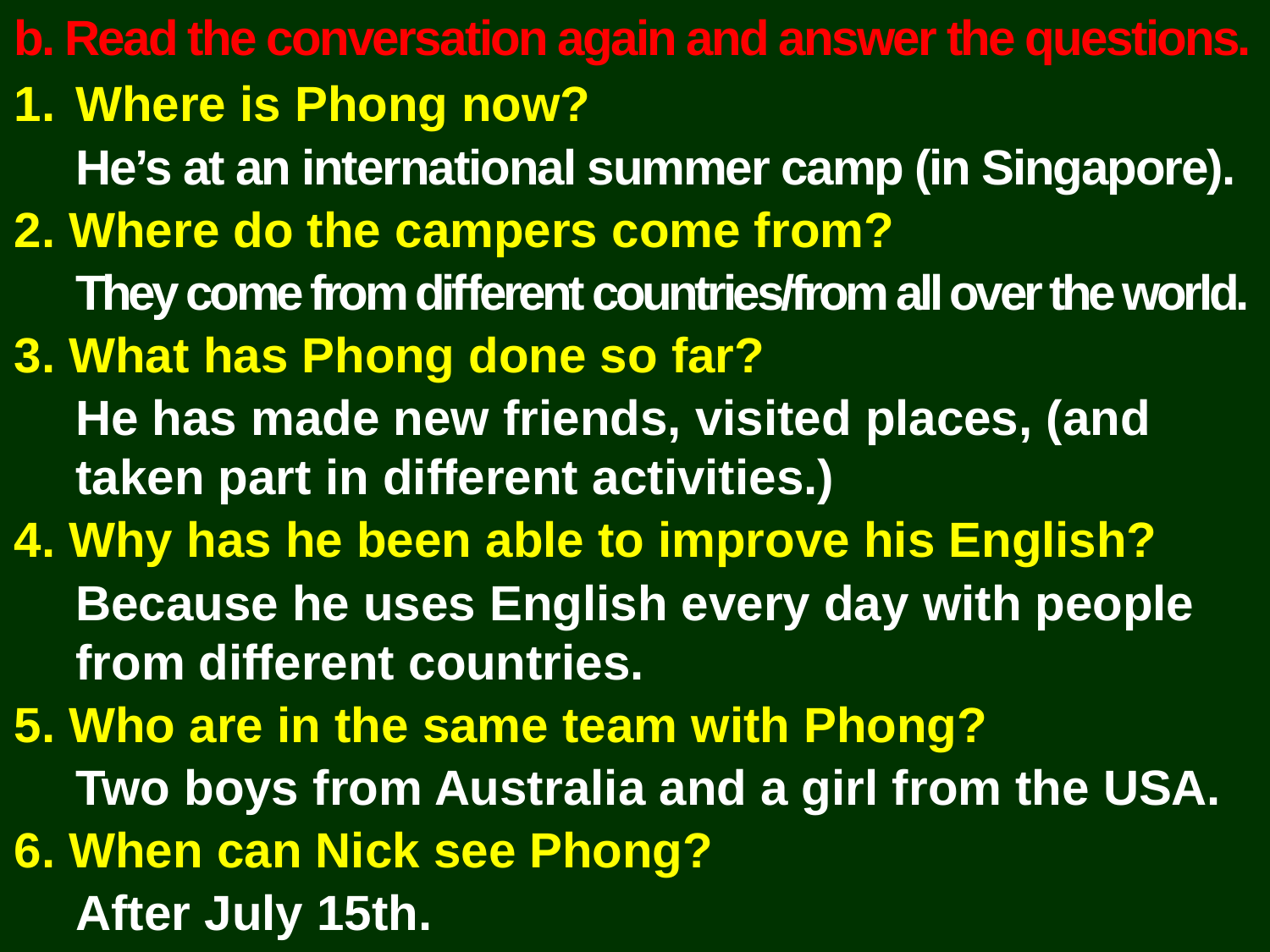

b. Read the conversation again and answer the questions.
Where is Phong now?
He’s at an international summer camp (in Singapore).
2. Where do the campers come from?
They come from diﬀerent countries/from all over the world.
3. What has Phong done so far?
He has made new friends, visited places, (and taken part in diﬀerent activities.)
4. Why has he been able to improve his English?
Because he uses English every day with people from diﬀerent countries.
5. Who are in the same team with Phong?
Two boys from Australia and a girl from the USA.
6. When can Nick see Phong?
After July 15th.